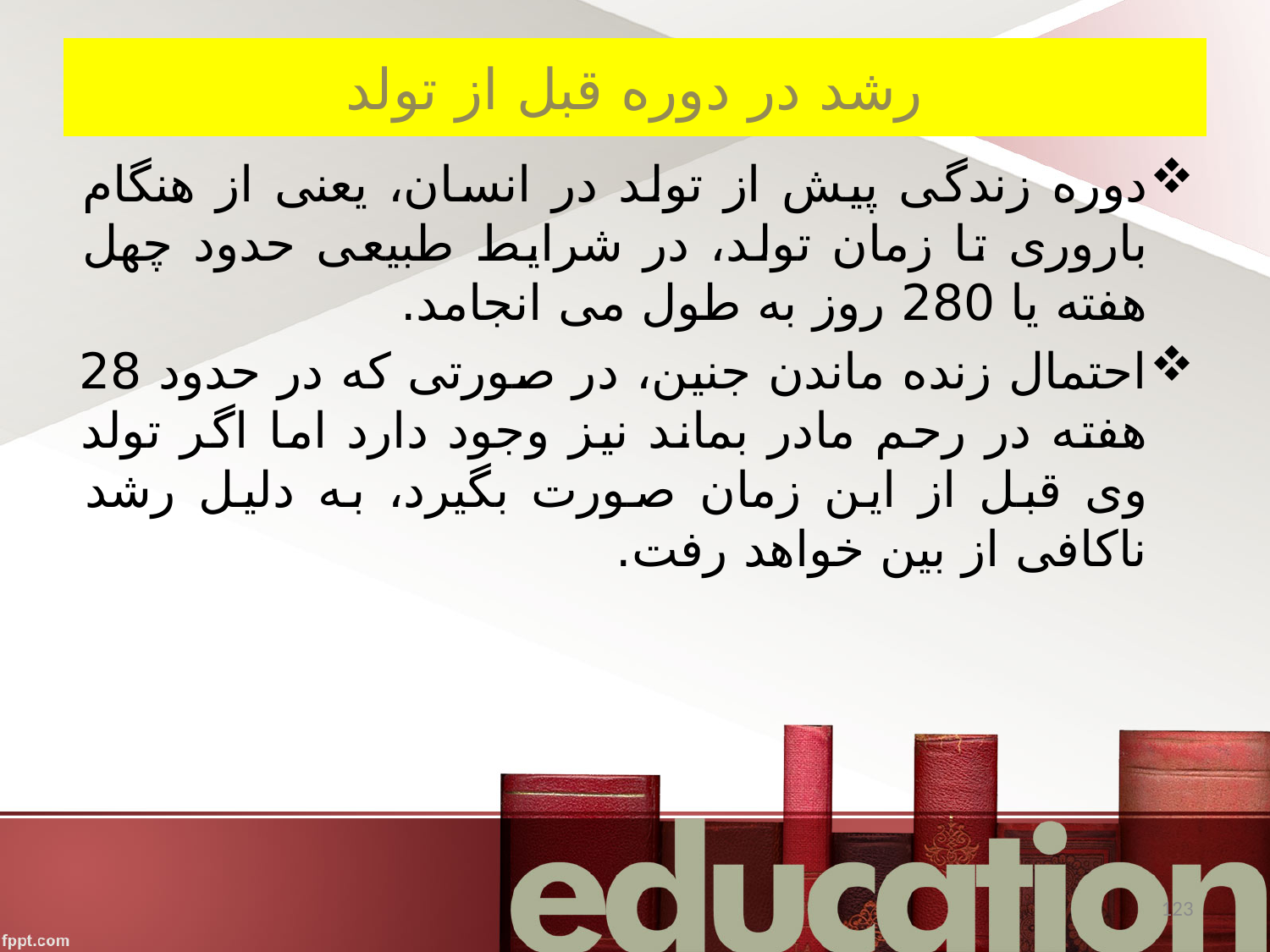

# رشد در دوره قبل از تولد
دوره زندگی پیش از تولد در انسان، یعنی از هنگام باروری تا زمان تولد، در شرایط طبیعی حدود چهل هفته یا 280 روز به طول می انجامد.
احتمال زنده ماندن جنین، در صورتی که در حدود 28 هفته در رحم مادر بماند نیز وجود دارد اما اگر تولد وی قبل از این زمان صورت بگیرد، به دلیل رشد ناکافی از بین خواهد رفت.

123